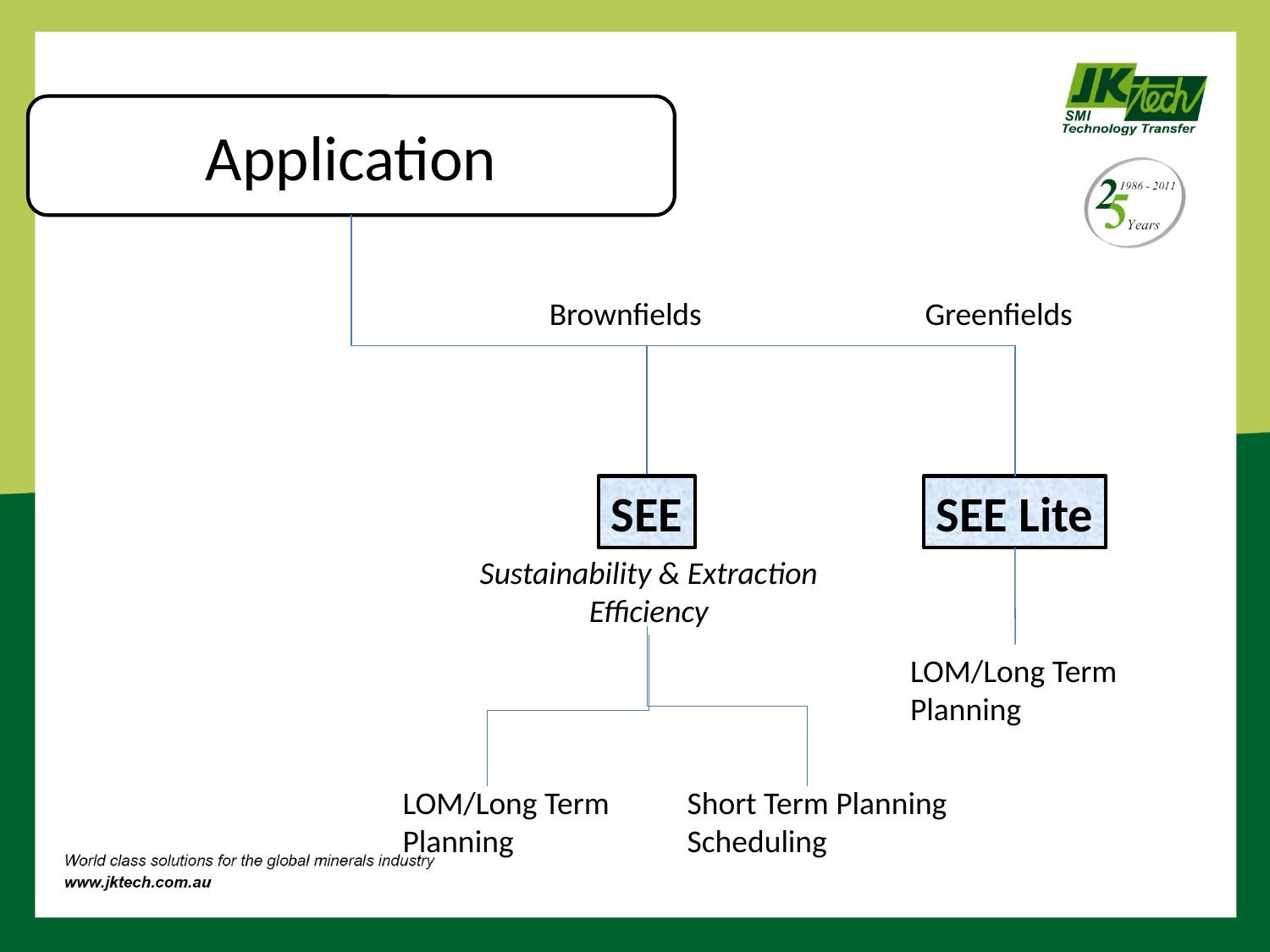

Application
Brownfields

Greenfields

SEE
SEE Lite
Sustainability & Extraction
Efficiency
LOM/Long Term
Planning
Short Term Planning
Scheduling
LOM/Long Term
Planning